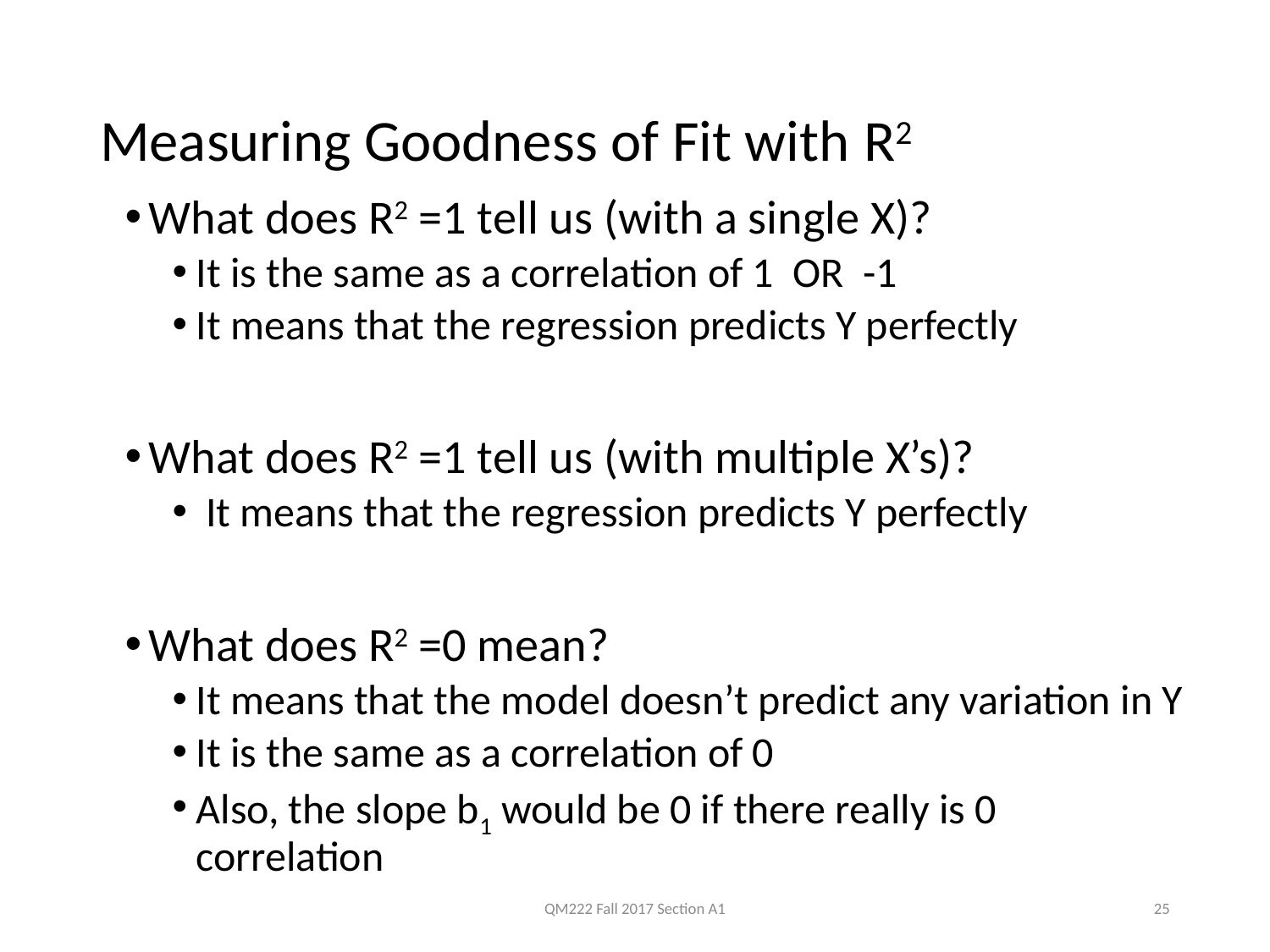

# Measuring Goodness of Fit with R2
What does R2 =1 tell us (with a single X)?
It is the same as a correlation of 1  OR  -1
It means that the regression predicts Y perfectly

What does R2 =1 tell us (with multiple X’s)?
 It means that the regression predicts Y perfectly

What does R2 =0 mean?
It means that the model doesn’t predict any variation in Y
It is the same as a correlation of 0
Also, the slope b1 would be 0 if there really is 0 correlation

QM222 Fall 2017 Section A1
25